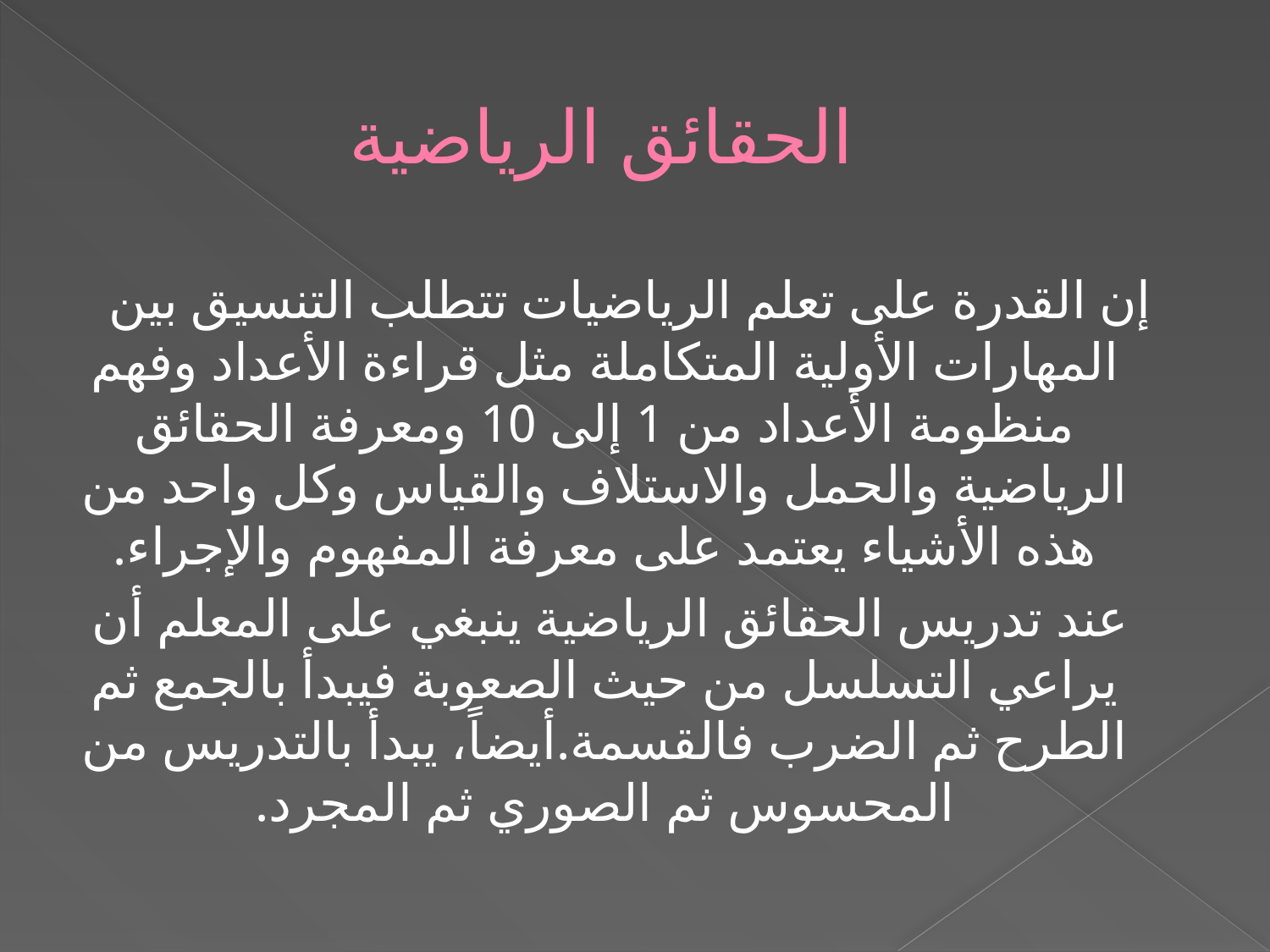

# الحقائق الرياضية
إن القدرة على تعلم الرياضيات تتطلب التنسيق بين المهارات الأولية المتكاملة مثل قراءة الأعداد وفهم منظومة الأعداد من 1 إلى 10 ومعرفة الحقائق الرياضية والحمل والاستلاف والقياس وكل واحد من هذه الأشياء يعتمد على معرفة المفهوم والإجراء.
   عند تدريس الحقائق الرياضية ينبغي على المعلم أن يراعي التسلسل من حيث الصعوبة فيبدأ بالجمع ثم الطرح ثم الضرب فالقسمة.أيضاً، يبدأ بالتدريس من المحسوس ثم الصوري ثم المجرد.